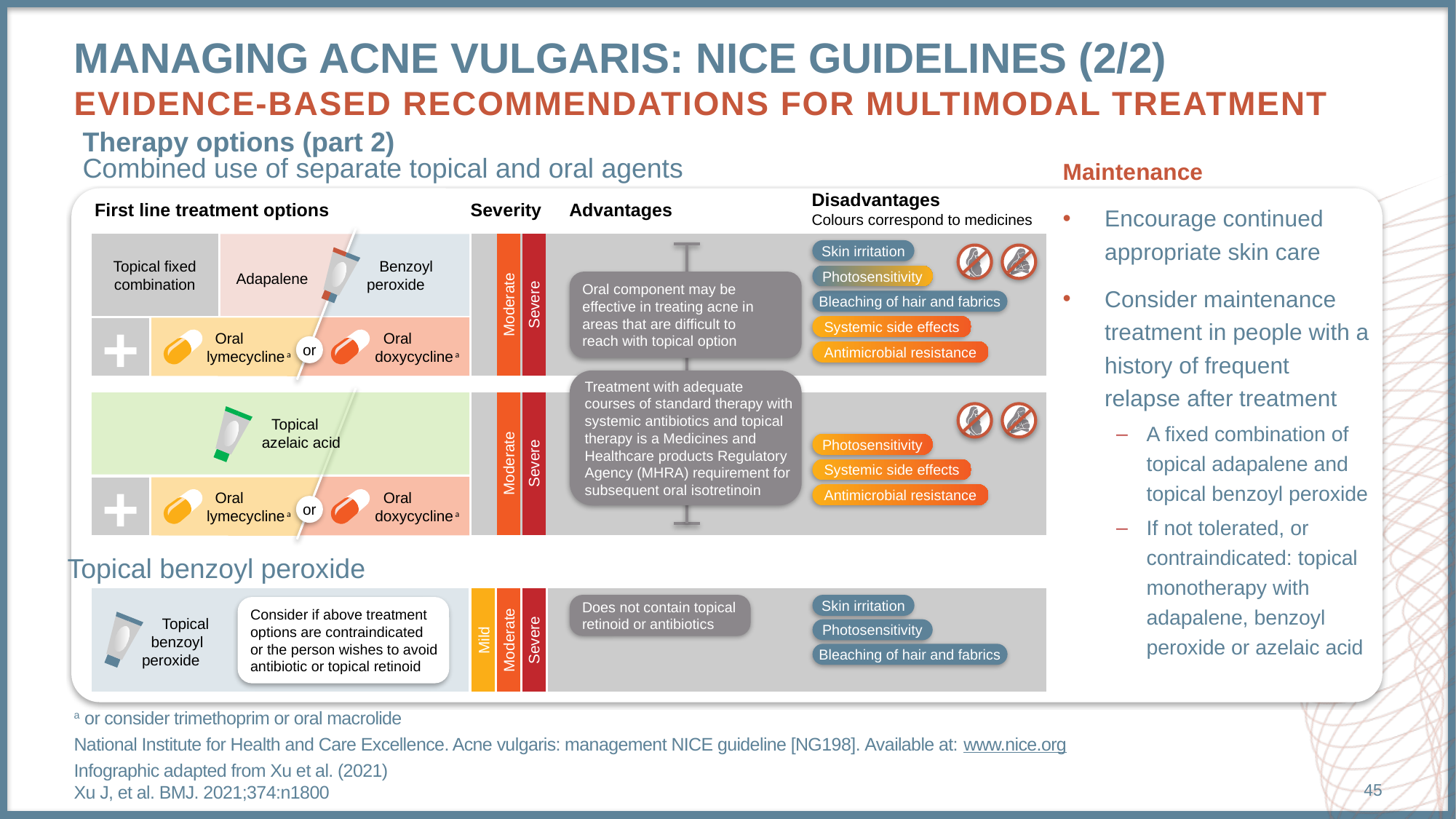

# Managing acne vulgaris: NICE guidelines (2/2) evidence-based recommendations for multimodal treatment
Therapy options (part 2)
Combined use of separate topical and oral agents
Maintenance
Encourage continued appropriate skin care
Consider maintenance treatment in people with a history of frequent relapse after treatment
A fixed combination of topical adapalene and topical benzoyl peroxide
If not tolerated, or contraindicated: topical monotherapy with adapalene, benzoyl peroxide or azelaic acid

Disadvantages
Colours correspond to medicines
First line treatment options
Severity
Advantages

Does not contain antibiotics
Skin irritation

Topical fixed
combination
     Benzoyl
peroxide
Photosensitivity
Adapalene
Oral component may be
effective in treating acne in
areas that are difficult to
reach with topical option
Bleaching of hair and fabrics
Moderate
Severe
Systemic side effects

+

  Oral
lymecycline a
  Oral
doxycycline a

or
Antimicrobial resistance
Treatment with adequate
courses of standard therapy with systemic antibiotics and topical therapy is a Medicines and Healthcare products Regulatory Agency (MHRA) requirement for subsequent oral isotretinoin

    Topical
       azelaic acid
Photosensitivity
Moderate
Severe
Systemic side effects

+

Antimicrobial resistance
  Oral
lymecycline a
  Oral
doxycycline a

or
Topical benzoyl peroxide

Does not contain antibiotics
Does not contain topical
retinoid or antibiotics
Skin irritation
Consider if above treatment
options are contraindicated
or the person wishes to avoid
antibiotic or topical retinoid
       Topical
   benzoyl
peroxide

Photosensitivity
Mild
Moderate
Severe
Bleaching of hair and fabrics
a or consider trimethoprim or oral macrolide
National Institute for Health and Care Excellence. Acne vulgaris: management NICE guideline [NG198]. Available at: www.nice.org
Infographic adapted from Xu et al. (2021)
Xu J, et al. BMJ. 2021;374:n1800
45